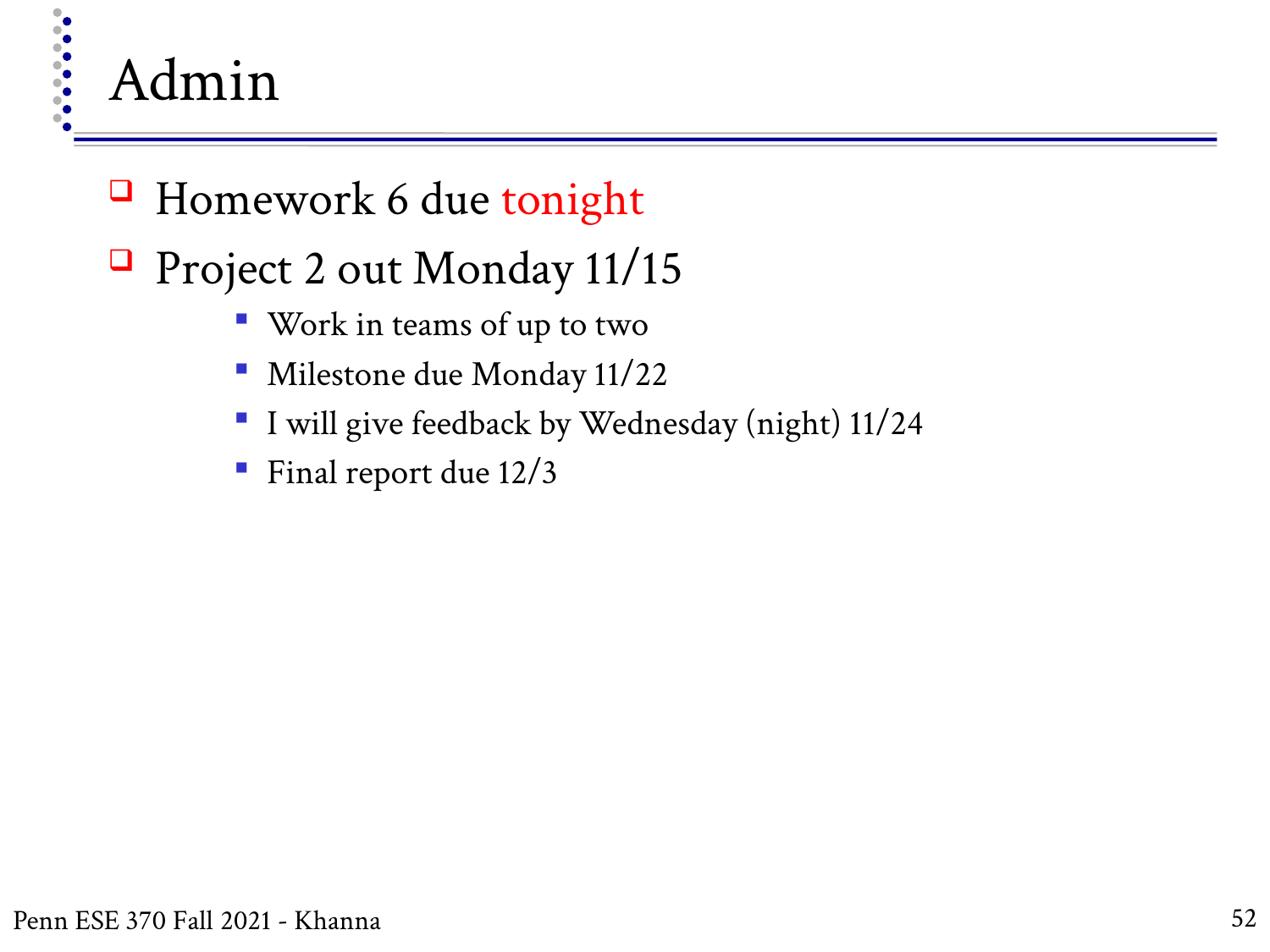

# Admin
Homework 6 due tonight
Project 2 out Monday 11/15
Work in teams of up to two
Milestone due Monday 11/22
I will give feedback by Wednesday (night) 11/24
Final report due 12/3
Penn ESE 370 Fall 2021 - Khanna
52